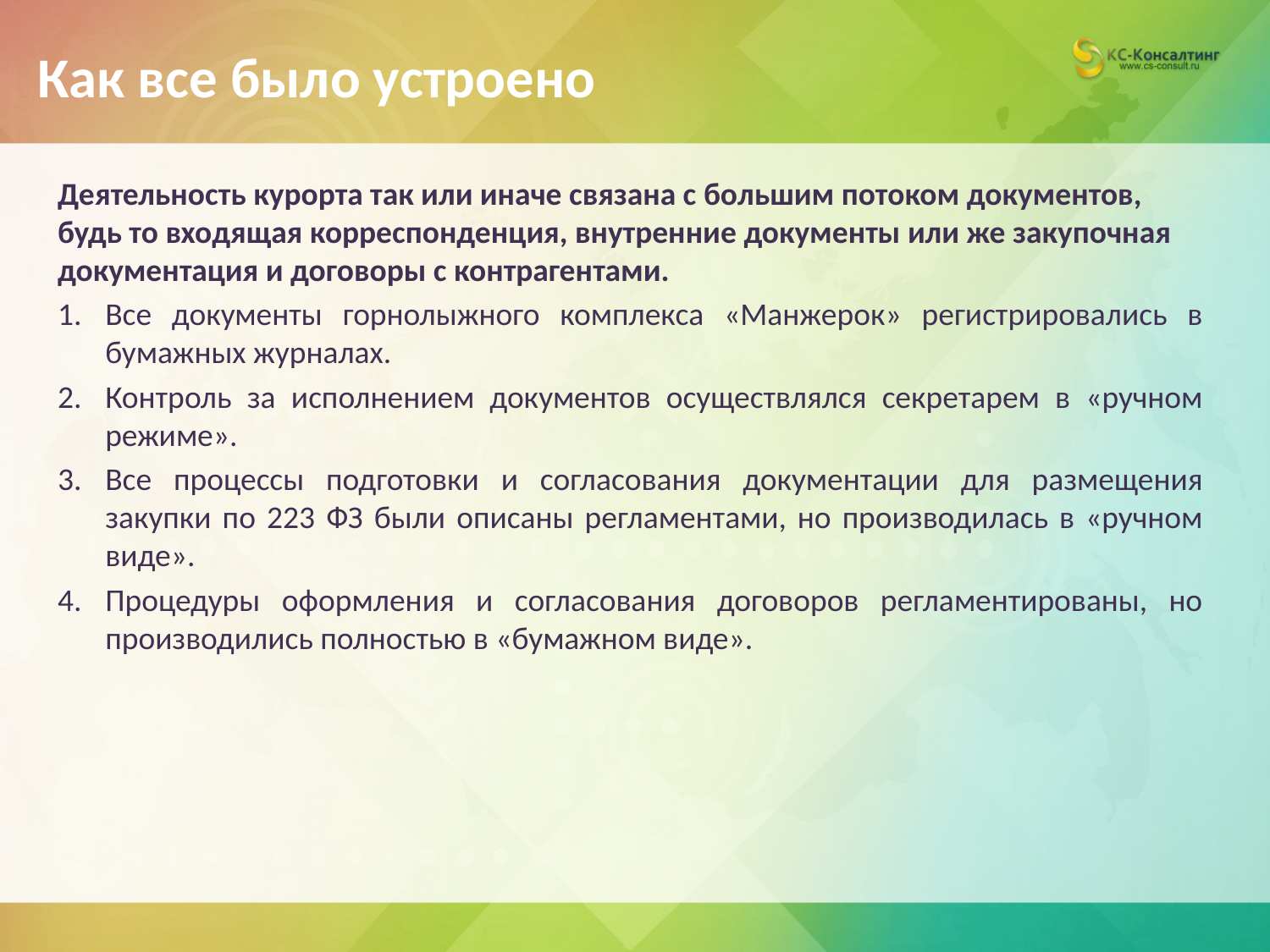

# Как все было устроено
Деятельность курорта так или иначе связана с большим потоком документов, будь то входящая корреспонденция, внутренние документы или же закупочная документация и договоры с контрагентами.
Все документы горнолыжного комплекса «Манжерок» регистрировались в бумажных журналах.
Контроль за исполнением документов осуществлялся секретарем в «ручном режиме».
Все процессы подготовки и согласования документации для размещения закупки по 223 ФЗ были описаны регламентами, но производилась в «ручном виде».
Процедуры оформления и согласования договоров регламентированы, но производились полностью в «бумажном виде».